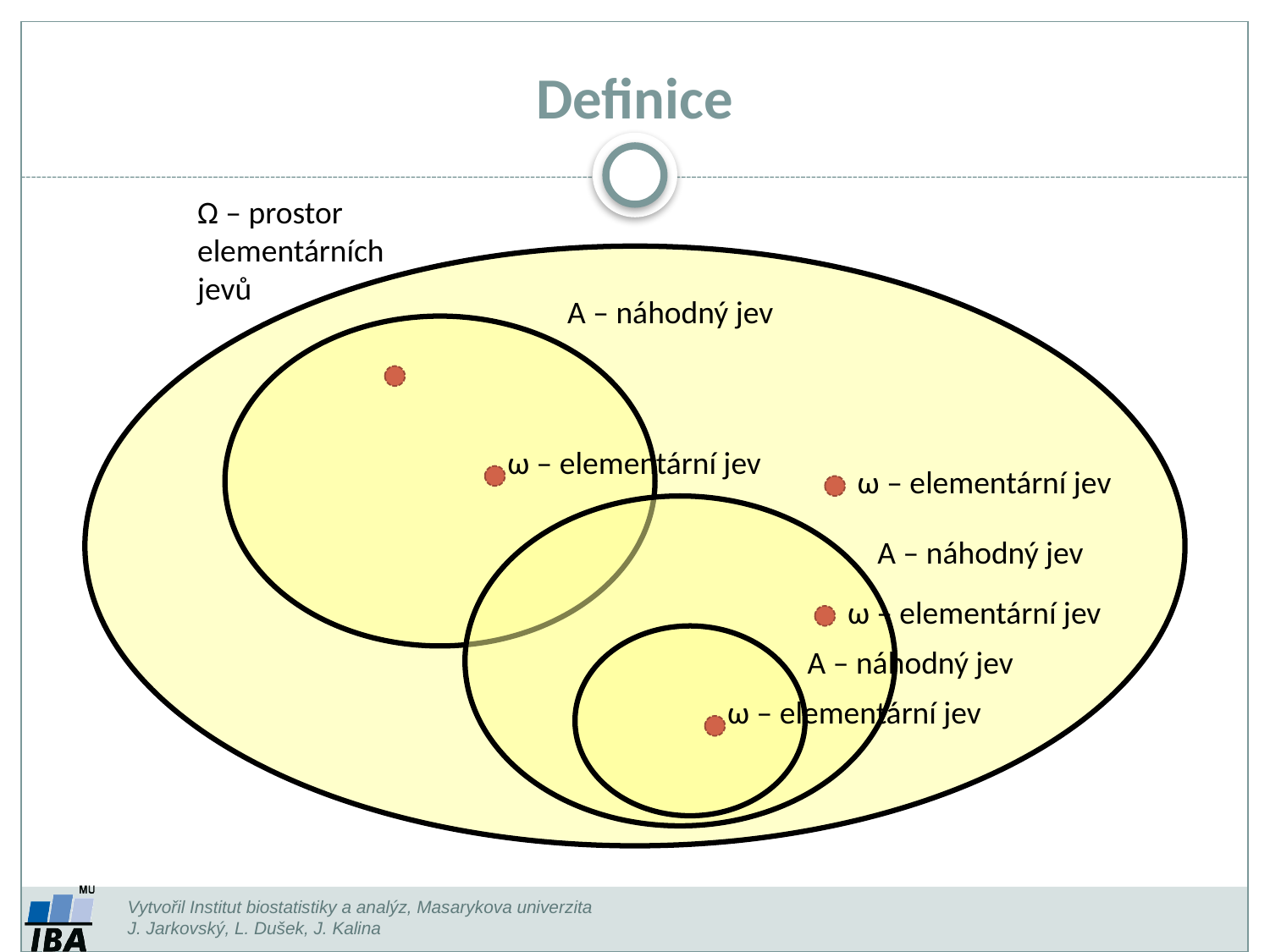

# Definice
Ω – prostor
elementárních
jevů

A – náhodný jev

ω – elementární jev
ω – elementární jev

A – náhodný jev
ω – elementární jev

A – náhodný jev
ω – elementární jev

Vytvořil Institut biostatistiky a analýz, Masarykova univerzita
J. Jarkovský, L. Dušek, J. Kalina